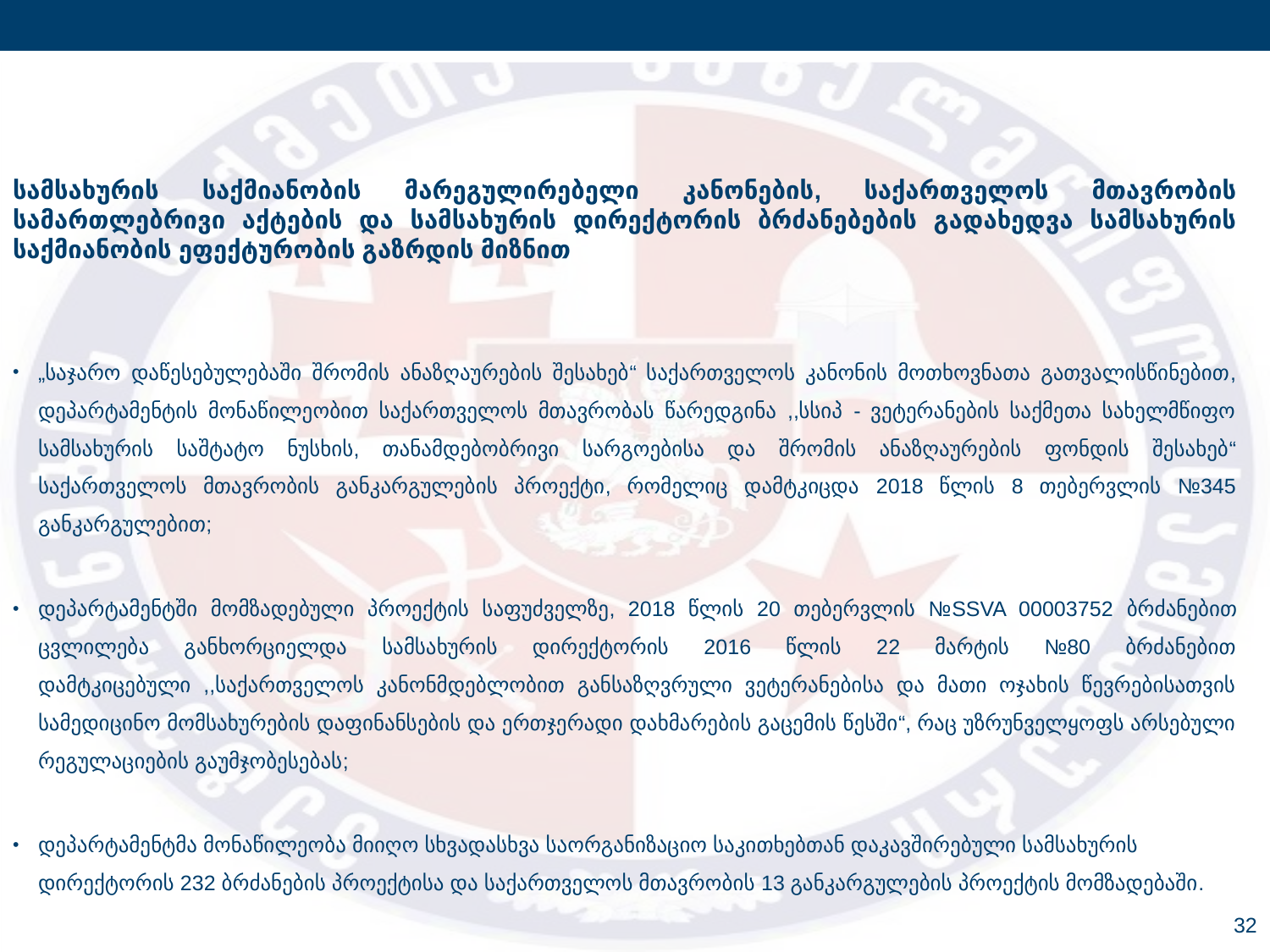

სამსახურის საქმიანობის მარეგულირებელი კანონების, საქართველოს მთავრობის სამართლებრივი აქტების და სამსახურის დირექტორის ბრძანებების გადახედვა სამსახურის საქმიანობის ეფექტურობის გაზრდის მიზნით

„საჯარო დაწესებულებაში შრომის ანაზღაურების შესახებ“ საქართველოს კანონის მოთხოვნათა გათვალისწინებით, დეპარტამენტის მონაწილეობით საქართველოს მთავრობას წარედგინა ,,სსიპ - ვეტერანების საქმეთა სახელმწიფო სამსახურის საშტატო ნუსხის, თანამდებობრივი სარგოებისა და შრომის ანაზღაურების ფონდის შესახებ“ საქართველოს მთავრობის განკარგულების პროექტი, რომელიც დამტკიცდა 2018 წლის 8 თებერვლის №345 განკარგულებით;

დეპარტამენტში მომზადებული პროექტის საფუძველზე, 2018 წლის 20 თებერვლის №SSVA 00003752 ბრძანებით ცვლილება განხორციელდა სამსახურის დირექტორის 2016 წლის 22 მარტის №80 ბრძანებით დამტკიცებული ,,საქართველოს კანონმდებლობით განსაზღვრული ვეტერანებისა და მათი ოჯახის წევრებისათვის სამედიცინო მომსახურების დაფინანსების და ერთჯერადი დახმარების გაცემის წესში“, რაც უზრუნველყოფს არსებული რეგულაციების გაუმჯობესებას;

დეპარტამენტმა მონაწილეობა მიიღო სხვადასხვა საორგანიზაციო საკითხებთან დაკავშირებული სამსახურის დირექტორის 232 ბრძანების პროექტისა და საქართველოს მთავრობის 13 განკარგულების პროექტის მომზადებაში.

32